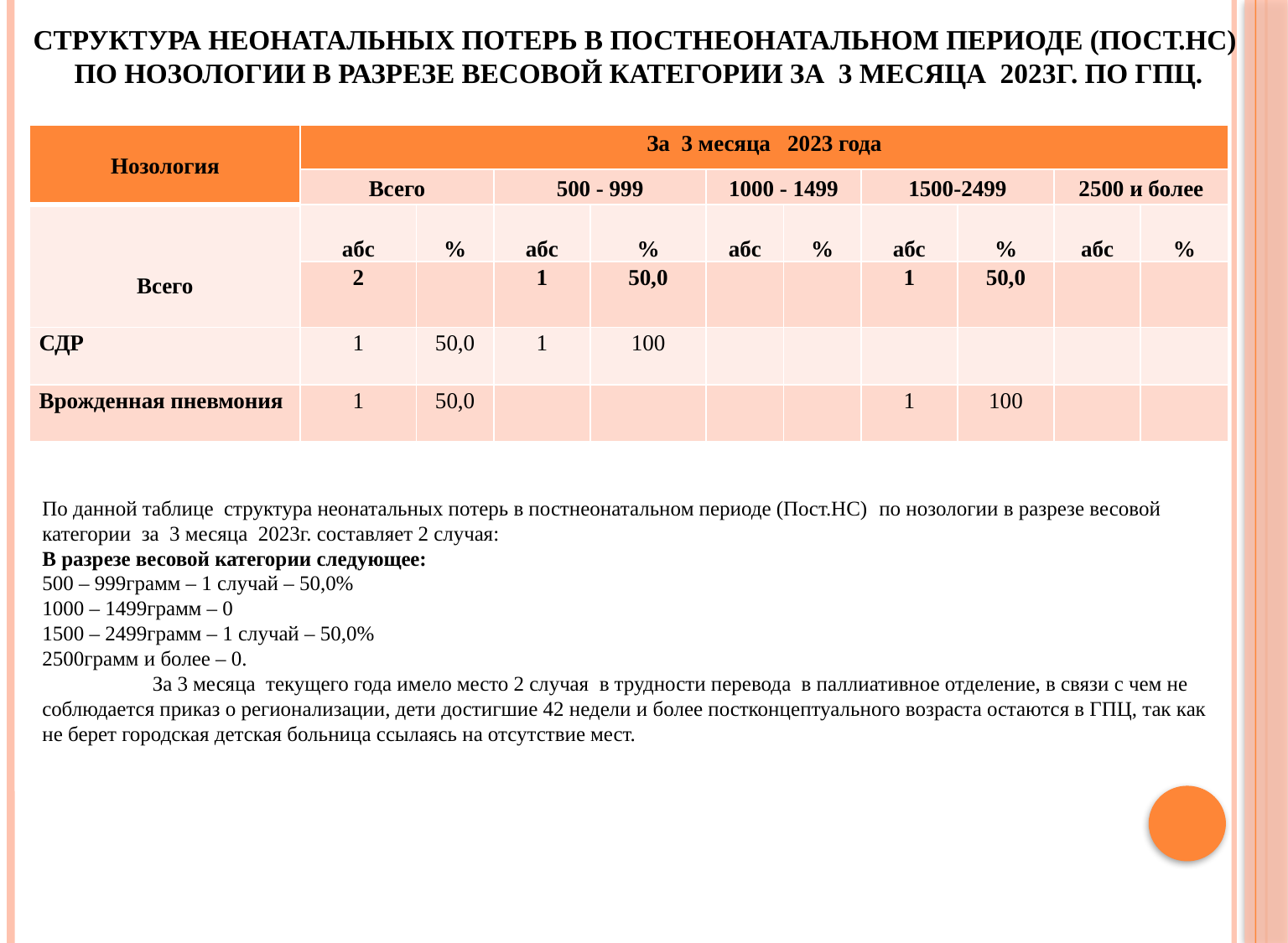

# Структура неонатальных потерь в постнеонатальном периоде (Пост.НС)  по нозологии в разрезе весовой категории за  3 месяца  2023г. по ГПЦ.
| Нозология | За 3 месяца 2023 года |  |  |  |  |  |  |  |  |  |
| --- | --- | --- | --- | --- | --- | --- | --- | --- | --- | --- |
|  | Всего |  | 500 - 999 |  | 1000 - 1499 |  | 1500-2499 |  | 2500 и более |  |
| Всего | абс | % | абс | % | абс | % | абс | % | абс | % |
|  | 2 |  | 1 | 50,0 |  |  | 1 | 50,0 |  |  |
| СДР | 1 | 50,0 | 1 | 100 |  |  |  |  |  |  |
| Врожденная пневмония | 1 | 50,0 |  |  |  |  | 1 | 100 |  |  |
По данной таблице  структура неонатальных потерь в постнеонатальном периоде (Пост.НС)  по нозологии в разрезе весовой категории  за  3 месяца  2023г. составляет 2 случая:
В разрезе весовой категории следующее:
500 – 999грамм – 1 случай – 50,0%
1000 – 1499грамм – 0
1500 – 2499грамм – 1 случай – 50,0%
2500грамм и более – 0.
                     За 3 месяца  текущего года имело место 2 случая  в трудности перевода  в паллиативное отделение, в связи с чем не соблюдается приказ о регионализации, дети достигшие 42 недели и более постконцептуального возраста остаются в ГПЦ, так как  не берет городская детская больница ссылаясь на отсутствие мест.